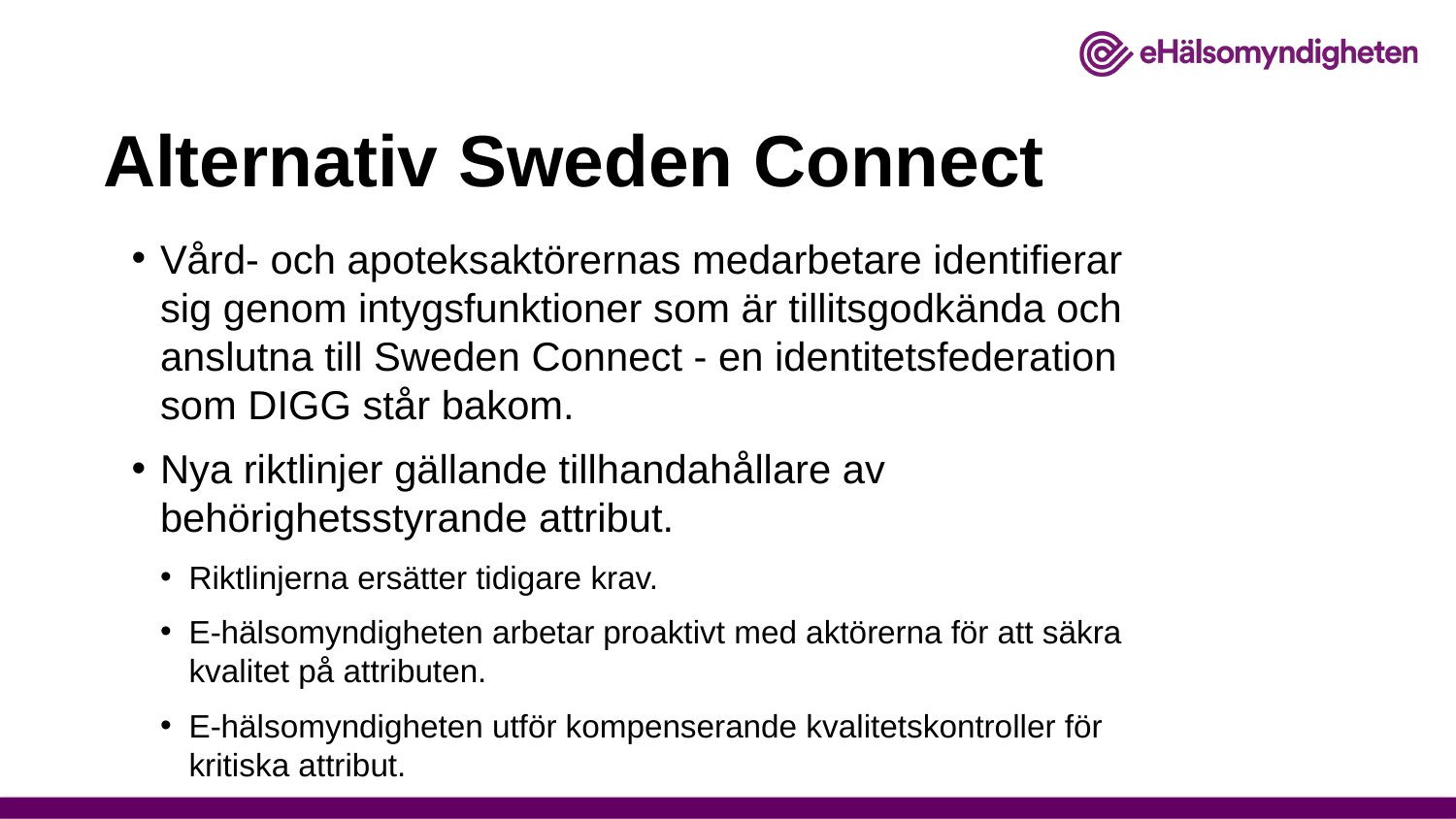

# Alternativ Sweden Connect
Vård- och apoteksaktörernas medarbetare identifierar sig genom intygsfunktioner som är tillitsgodkända och anslutna till Sweden Connect - en identitetsfederation som DIGG står bakom.
Nya riktlinjer gällande tillhandahållare av behörighetsstyrande attribut.
Riktlinjerna ersätter tidigare krav.
E-hälsomyndigheten arbetar proaktivt med aktörerna för att säkra kvalitet på attributen.
E-hälsomyndigheten utför kompenserande kvalitetskontroller för kritiska attribut.